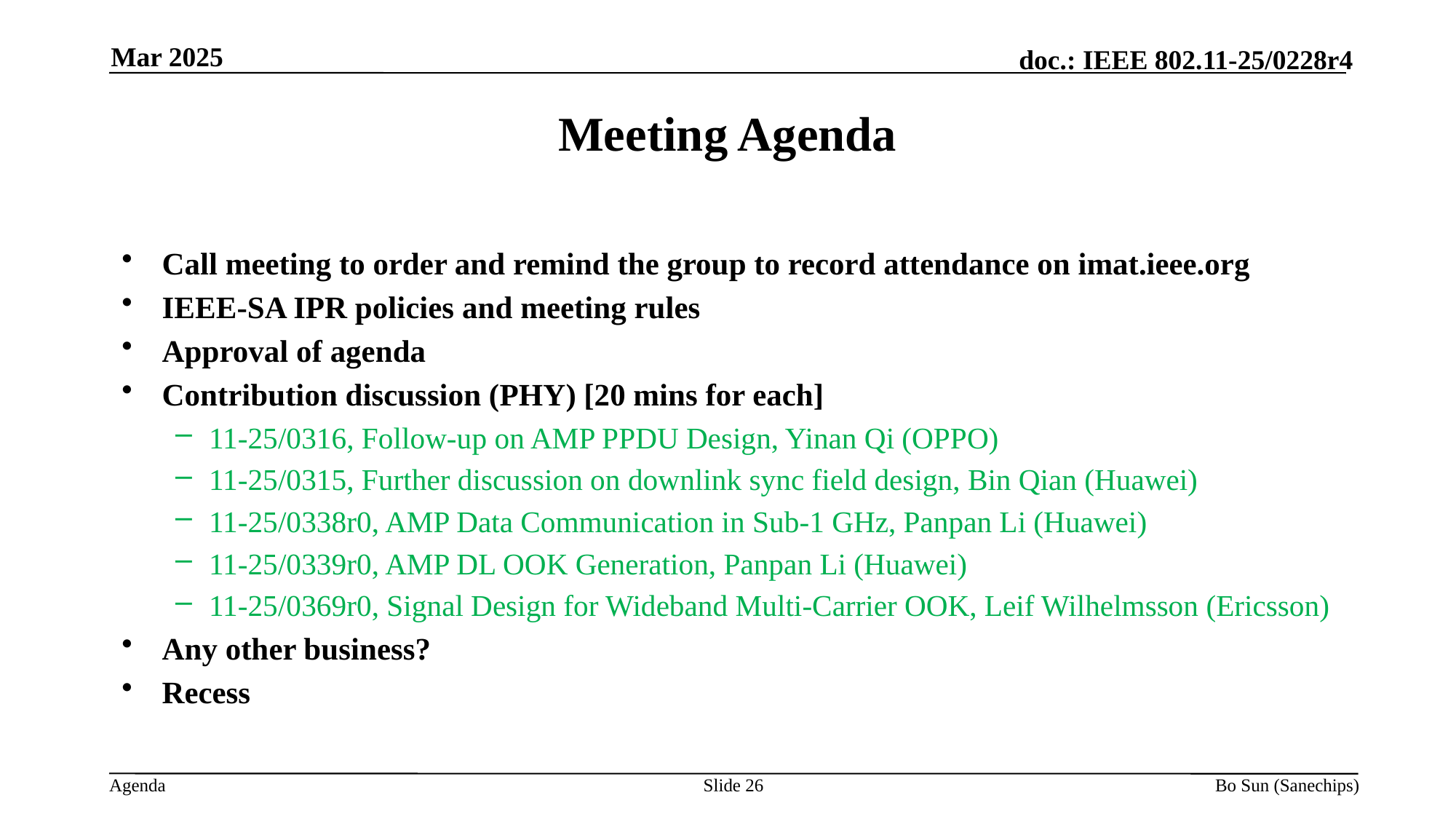

Mar 2025
Meeting Agenda
Call meeting to order and remind the group to record attendance on imat.ieee.org
IEEE-SA IPR policies and meeting rules
Approval of agenda
Contribution discussion (PHY) [20 mins for each]
11-25/0316, Follow-up on AMP PPDU Design, Yinan Qi (OPPO)
11-25/0315, Further discussion on downlink sync field design, Bin Qian (Huawei)
11-25/0338r0, AMP Data Communication in Sub-1 GHz, Panpan Li (Huawei)
11-25/0339r0, AMP DL OOK Generation, Panpan Li (Huawei)
11-25/0369r0, Signal Design for Wideband Multi-Carrier OOK, Leif Wilhelmsson (Ericsson)
Any other business?
Recess
Slide 26
Bo Sun (Sanechips)